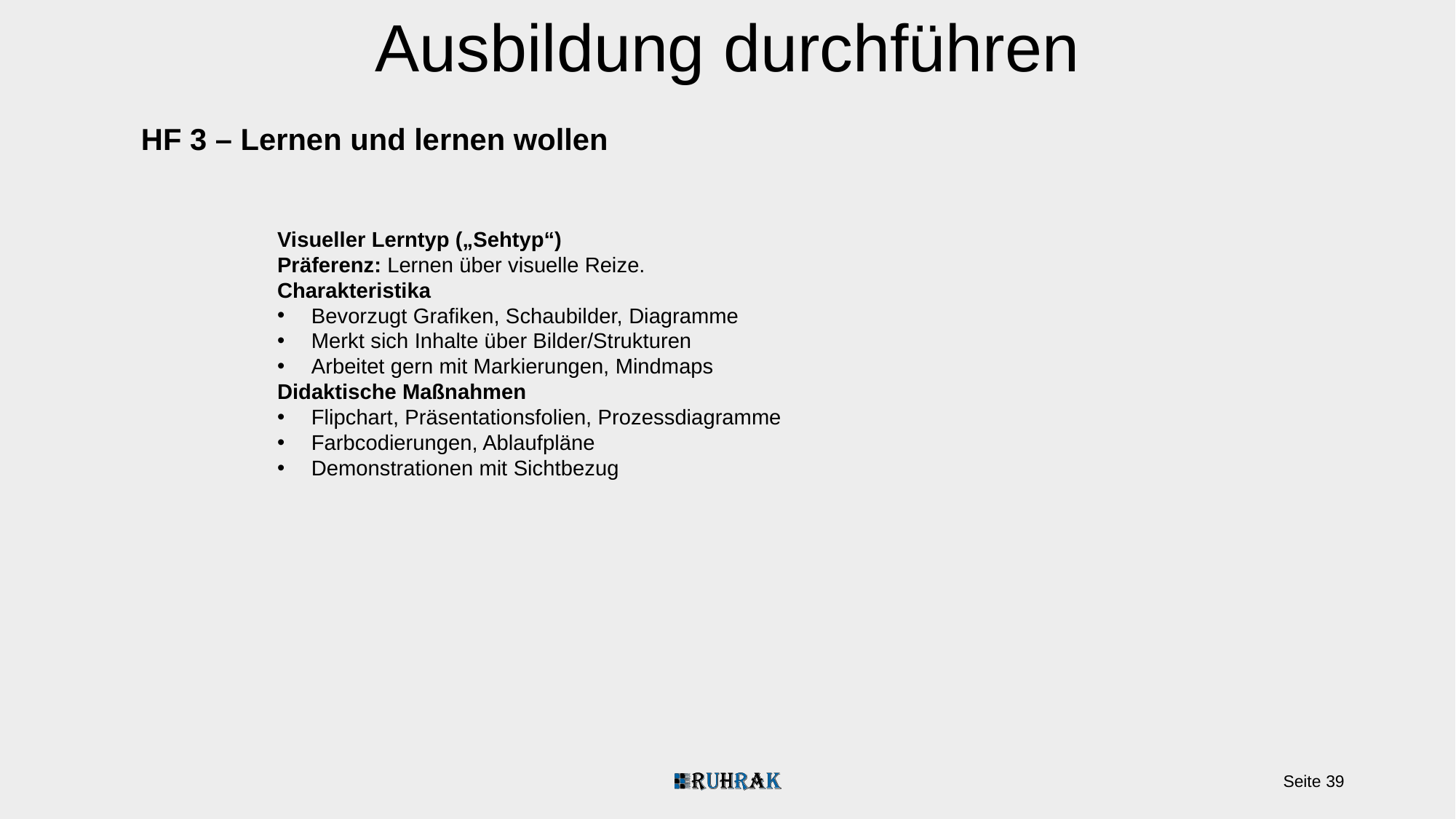

Ausbildung durchführen
HF 3 – Lernen und lernen wollen
Visueller Lerntyp („Sehtyp“)
Präferenz: Lernen über visuelle Reize.
Charakteristika
Bevorzugt Grafiken, Schaubilder, Diagramme
Merkt sich Inhalte über Bilder/Strukturen
Arbeitet gern mit Markierungen, Mindmaps
Didaktische Maßnahmen
Flipchart, Präsentationsfolien, Prozessdiagramme
Farbcodierungen, Ablaufpläne
Demonstrationen mit Sichtbezug
Seite 39